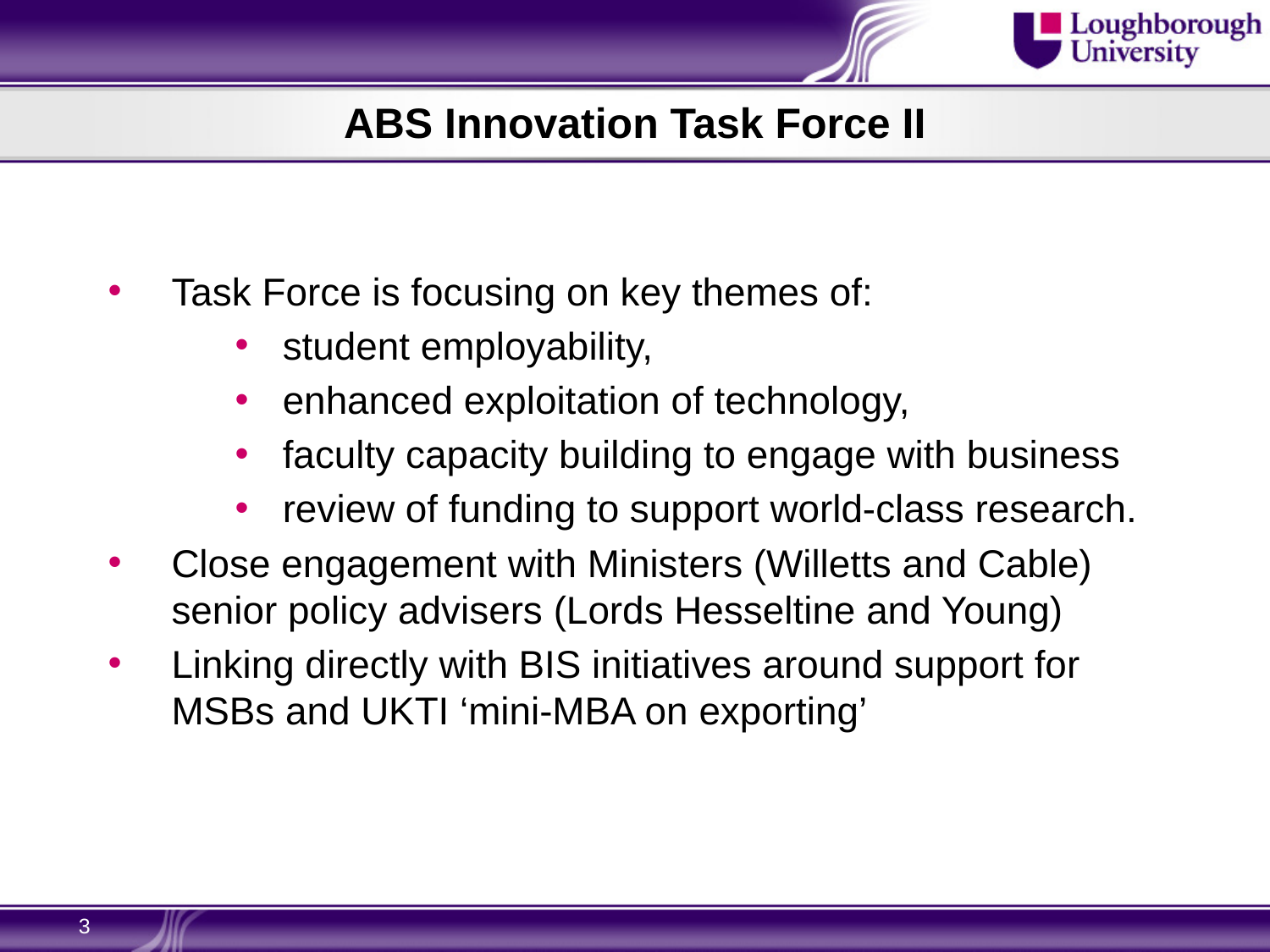

# ABS Innovation Task Force II
Task Force is focusing on key themes of:
student employability,
enhanced exploitation of technology,
faculty capacity building to engage with business
review of funding to support world-class research.
Close engagement with Ministers (Willetts and Cable) senior policy advisers (Lords Hesseltine and Young)
Linking directly with BIS initiatives around support for MSBs and UKTI ‘mini-MBA on exporting’

3